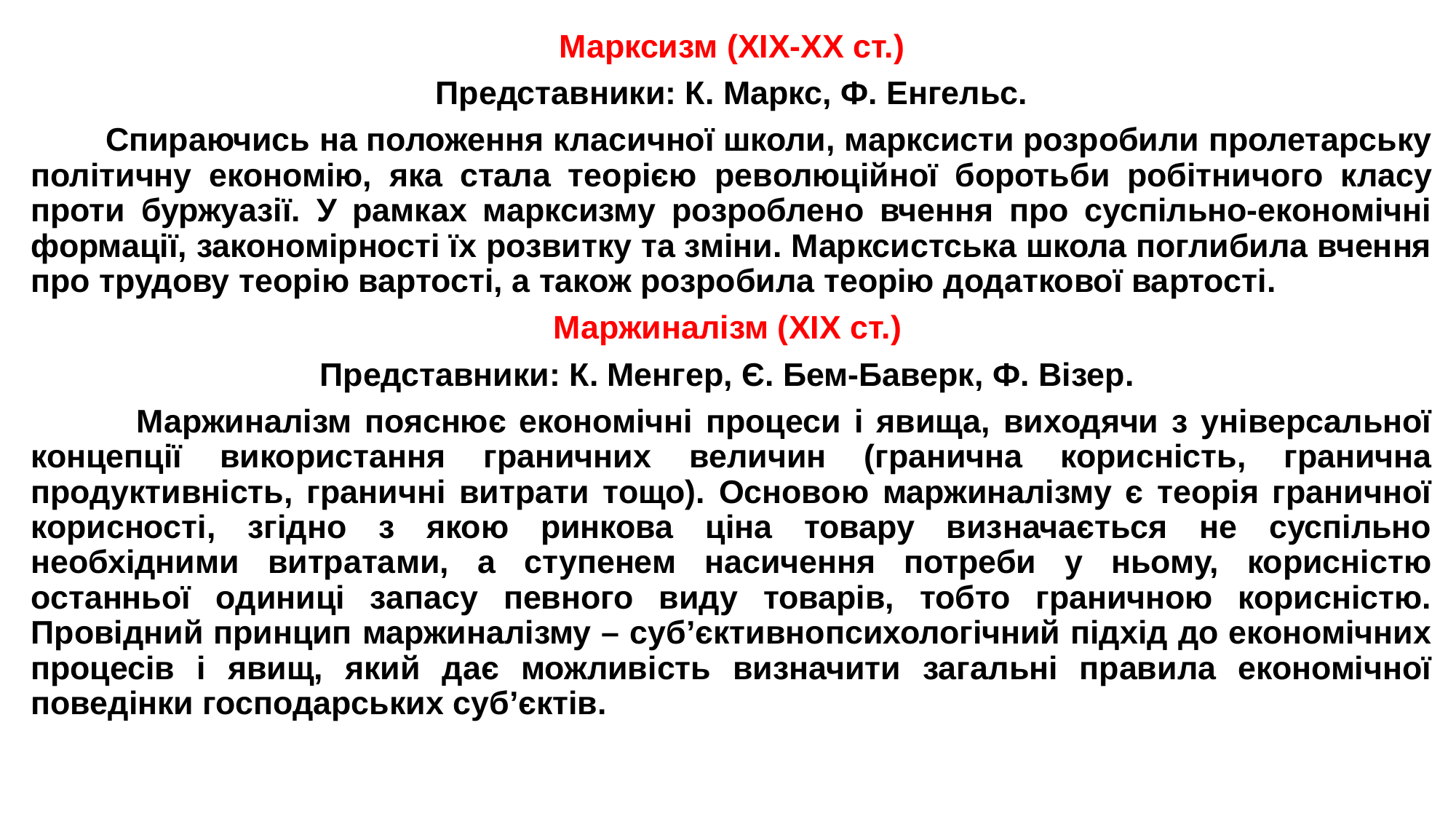

Марксизм (XIX-XX ст.)
 Представники: К. Маркс, Ф. Енгельс.
        Спираючись на положення класичної школи, марксисти розробили пролетарську політичну економію, яка стала теорією революційної боротьби робітничого класу проти буржуазії. У рамках марксизму розроблено вчення про суспільно-економічні формації, закономірності їх розвитку та зміни. Марксистська школа поглибила вчення про трудову теорію вартості, а також розробила теорію додаткової вартості.
Маржиналізм (XIX ст.)
Представники: К. Менгер, Є. Бем-Баверк, Ф. Візер.
        Маржиналізм пояснює економічні процеси і явища, виходячи з універсальної концепції використання граничних величин (гранична корисність, гранична продуктивність, граничні витрати тощо). Основою маржиналізму є теорія граничної корисності, згідно з якою ринкова ціна товару визначається не суспільно необхідними витратами, а ступенем насичення потреби у ньому, корисністю останньої одиниці запасу певного виду товарів, тобто граничною корисністю. Провідний принцип маржиналізму – суб’єктивнопсихологічний підхід до економічних процесів і явищ, який дає можливість визначити загальні правила економічної поведінки господарських суб’єктів.